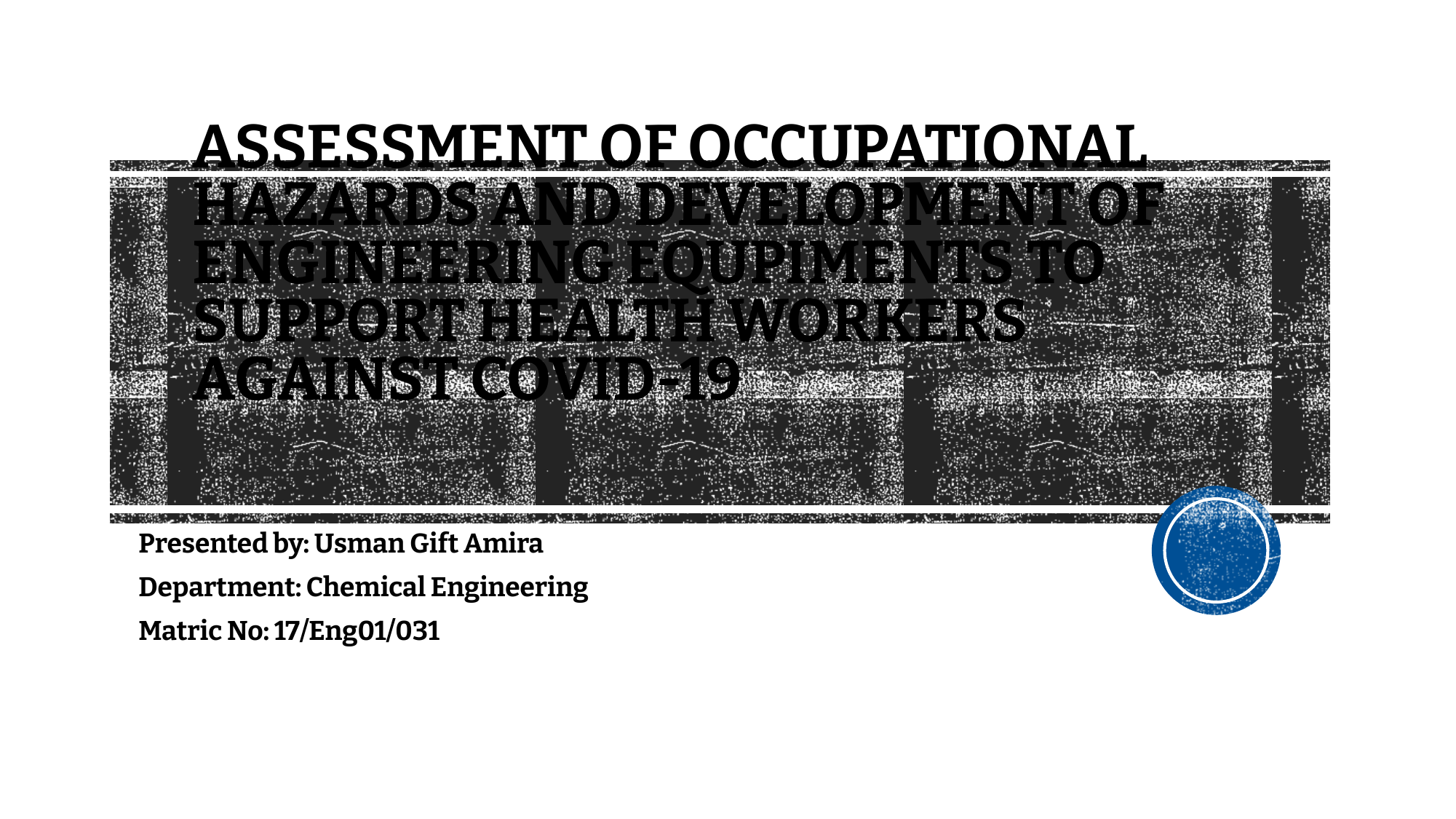

# ASSESSMENT OF OCCUPATIONAL HAZARDS AND DEVELOPMENT OF ENGINEERING EQUPIMENTS TO SUPPORT HEALTH WORKERS AGAINST COVID-19
Presented by: Usman Gift Amira
Department: Chemical Engineering
Matric No: 17/Eng01/031